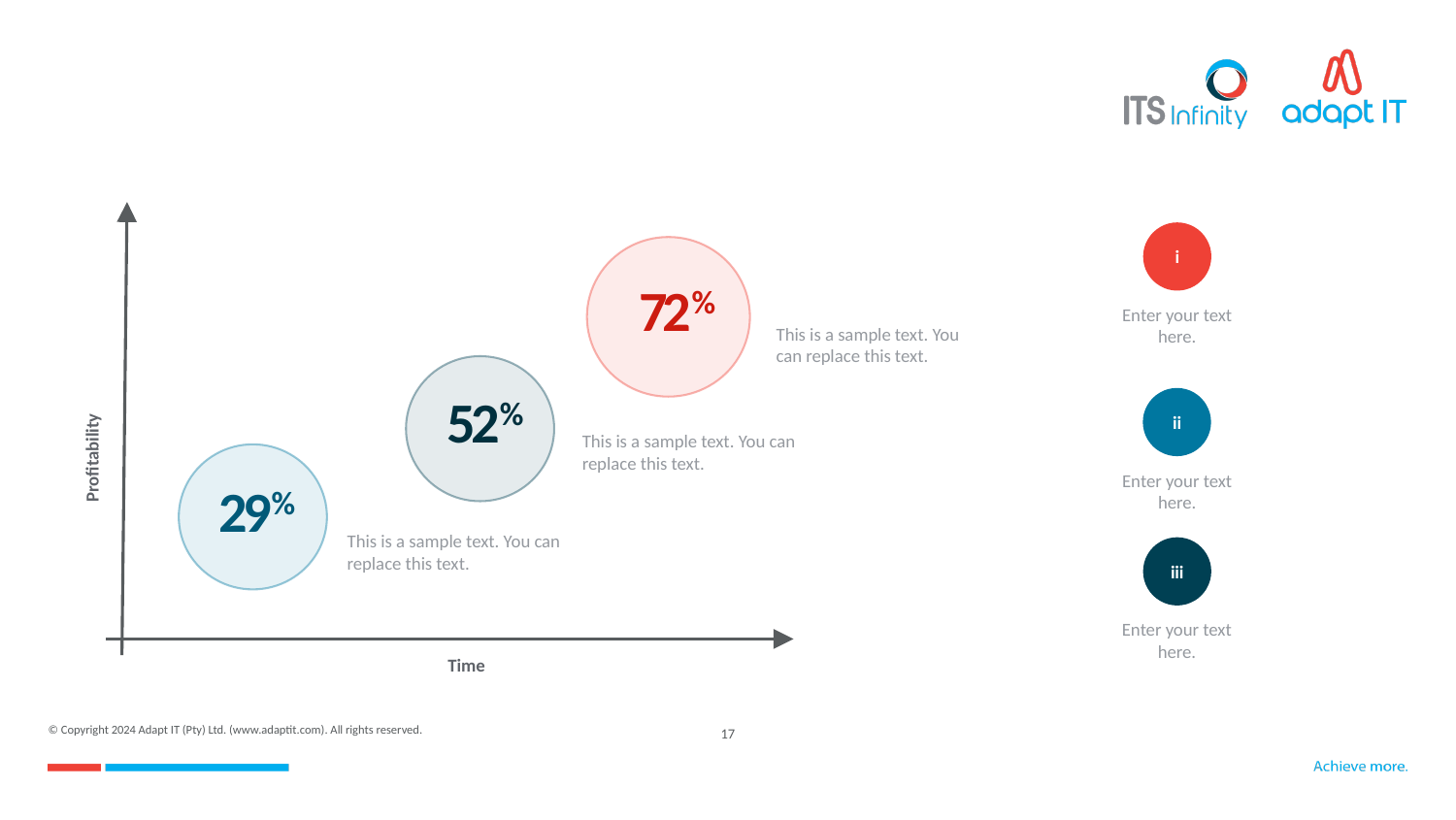

#
Profitability
Time
i
Enter your text here.

72%
This is a sample text. You can replace this text.

52%
ii
Enter your text here.
This is a sample text. You can replace this text.

29%
This is a sample text. You can replace this text.
iii
Enter your text here.